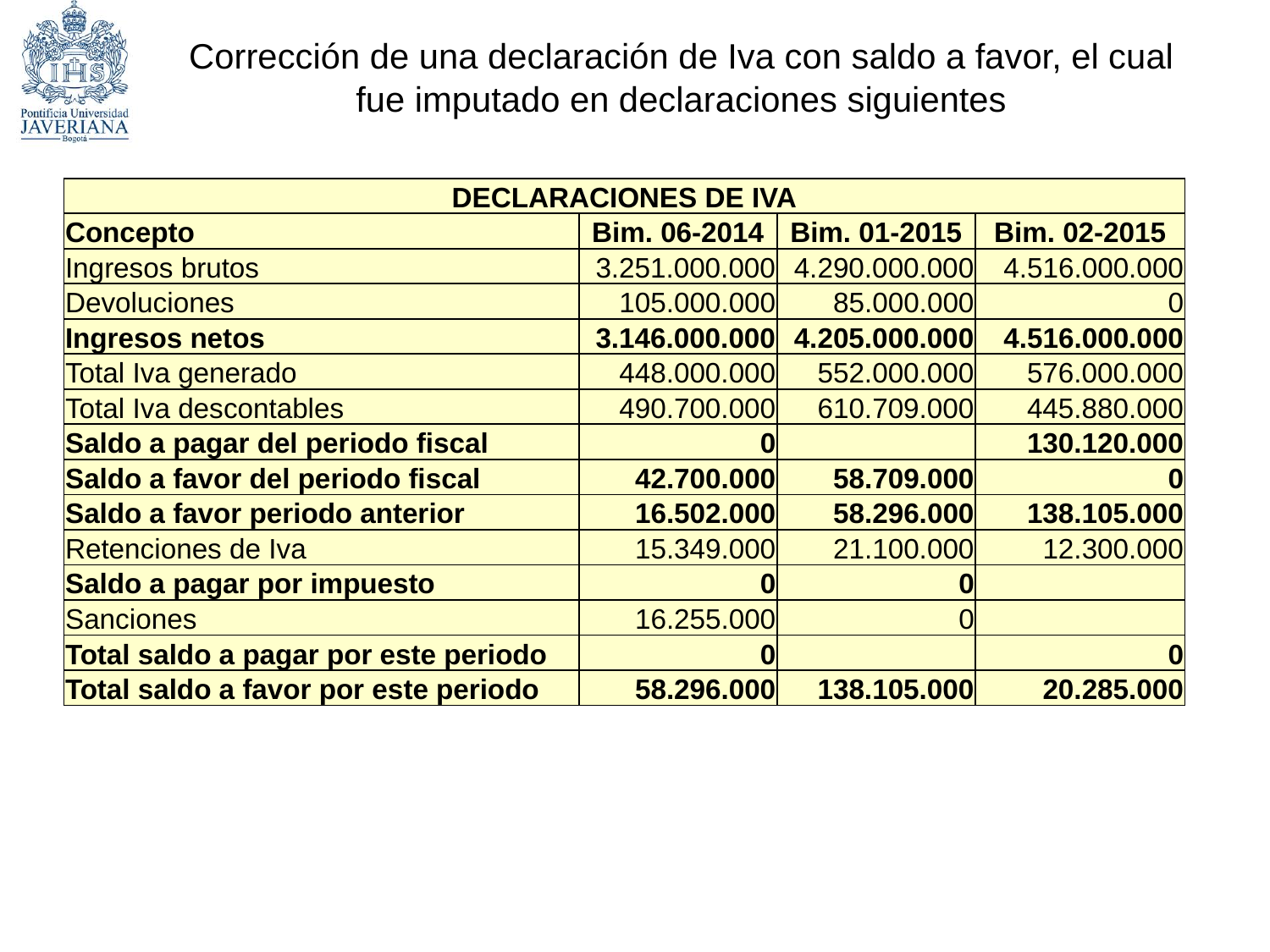

Corrección de una declaración de Iva con saldo a favor, el cual fue imputado en declaraciones siguientes
| DECLARACIONES DE IVA |  |  |  |
| --- | --- | --- | --- |
| Concepto | Bim. 06-2014 | Bim. 01-2015 | Bim. 02-2015 |
| Ingresos brutos | 3.251.000.000 | 4.290.000.000 | 4.516.000.000 |
| Devoluciones | 105.000.000 | 85.000.000 | 0 |
| Ingresos netos | 3.146.000.000 | 4.205.000.000 | 4.516.000.000 |
| Total Iva generado | 448.000.000 | 552.000.000 | 576.000.000 |
| Total Iva descontables | 490.700.000 | 610.709.000 | 445.880.000 |
| Saldo a pagar del periodo fiscal | 0 |  | 130.120.000 |
| Saldo a favor del periodo fiscal | 42.700.000 | 58.709.000 | 0 |
| Saldo a favor periodo anterior | 16.502.000 | 58.296.000 | 138.105.000 |
| Retenciones de Iva | 15.349.000 | 21.100.000 | 12.300.000 |
| Saldo a pagar por impuesto | 0 | 0 |  |
| Sanciones | 16.255.000 | 0 |  |
| Total saldo a pagar por este periodo | 0 |  | 0 |
| Total saldo a favor por este periodo | 58.296.000 | 138.105.000 | 20.285.000 |